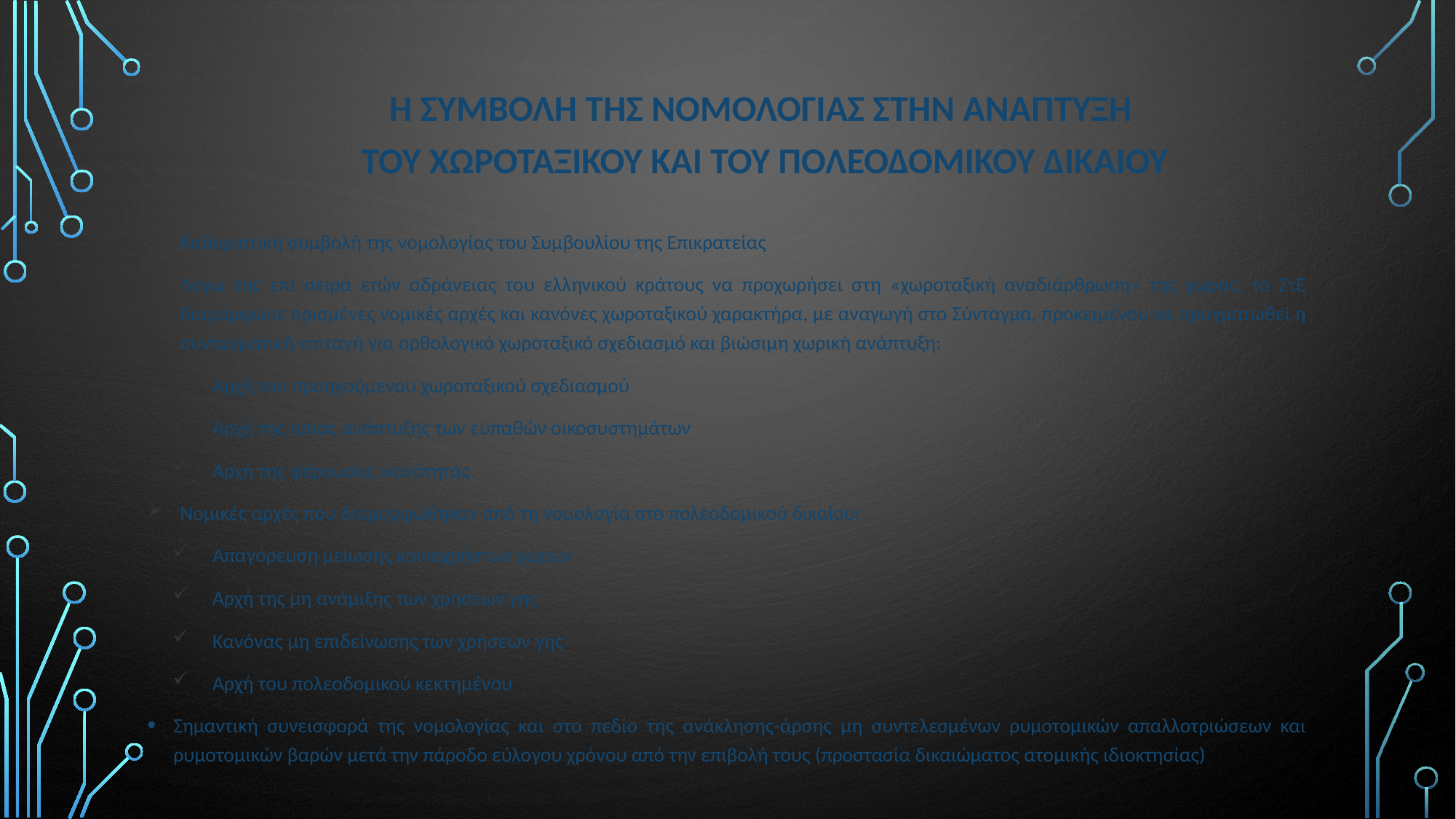

# Η ΣΥΜΒΟΛΗ ΤΗΣ ΝΟΜΟΛΟΓΙΑΣ ΣΤΗΝ ΑΝΑΠΤΥΞΗ ΤΟΥ ΧΩΡΟΤΑΞΙΚΟΥ ΚΑΙ ΤΟΥ ΠΟΛΕΟΔΟΜΙΚΟΥ ΔΙΚΑΙΟΥ

Καθοριστική συμβολή της νομολογίας του Συμβουλίου της Επικρατείας
Λόγω της επί σειρά ετών αδράνειας του ελληνικού κράτους να προχωρήσει στη «χωροταξική αναδιάρθρωση» της χώρας, το ΣτΕ διαμόρφωσε ορισμένες νομικές αρχές και κανόνες χωροταξικού χαρακτήρα, με αναγωγή στο Σύνταγμα, προκειμένου να πραγματωθεί η συνταγματική επιταγή για ορθολογικό χωροταξικό σχεδιασμό και βιώσιμη χωρική ανάπτυξη:
Αρχή του προηγούμενου χωροταξικού σχεδιασμού
Αρχή της ήπιας ανάπτυξης των ευπαθών οικοσυστημάτων
Αρχή της φέρουσας ικανότητας
Νομικές αρχές που διαμορφώθηκαν από τη νομολογία στο πολεοδομικού δικαίου:
Απαγόρευση μείωσης κοινοχρήστων χώρων
Αρχή της μη ανάμιξης των χρήσεων γης
Κανόνας μη επιδείνωσης των χρήσεων γης
Αρχή του πολεοδομικού κεκτημένου
Σημαντική συνεισφορά της νομολογίας και στο πεδίο της ανάκλησης-άρσης μη συντελεσμένων ρυμοτομικών απαλλοτριώσεων και ρυμοτομικών βαρών μετά την πάροδο εύλογου χρόνου από την επιβολή τους (προστασία δικαιώματος ατομικής ιδιοκτησίας)